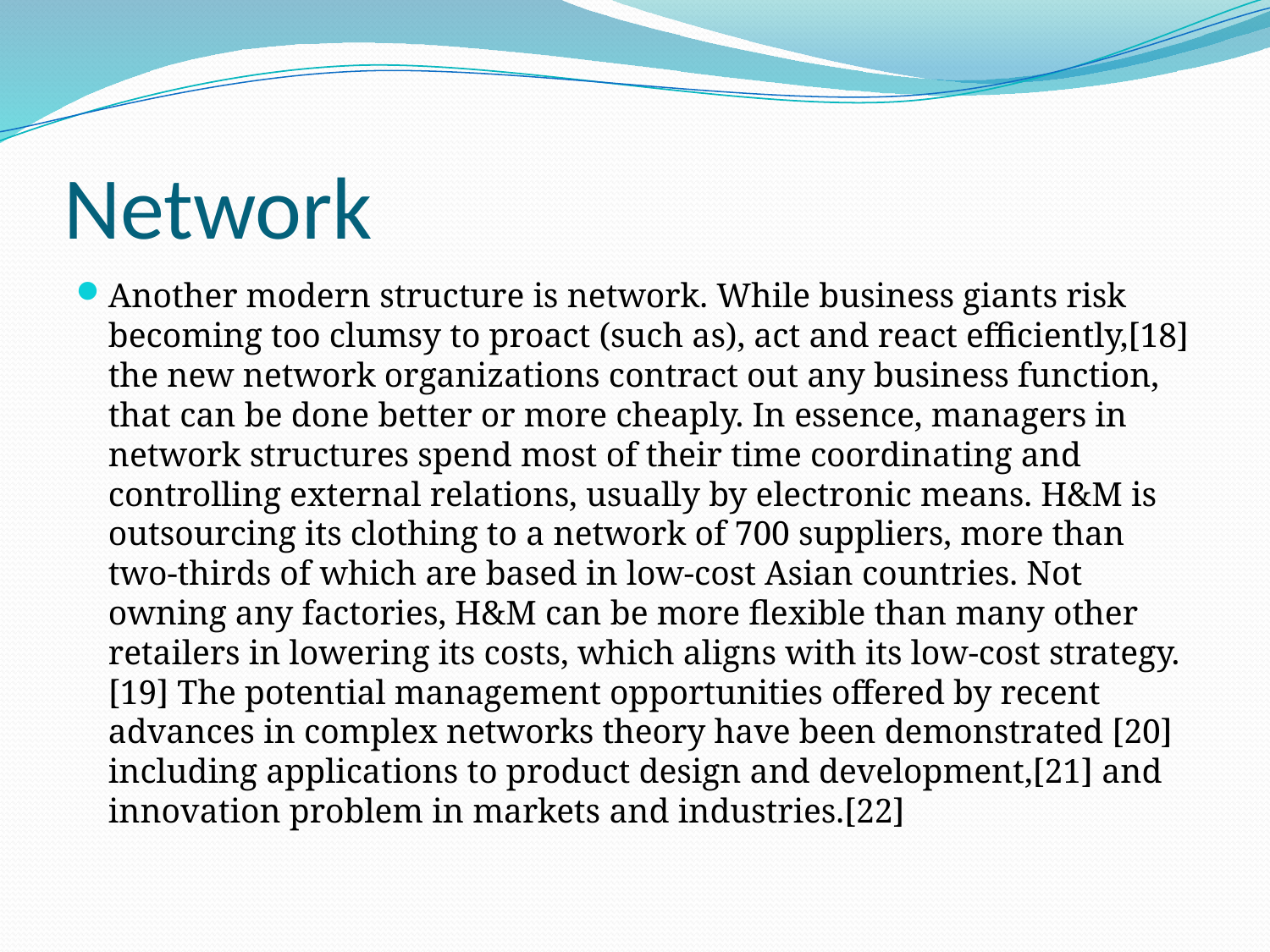

# Network
Another modern structure is network. While business giants risk becoming too clumsy to proact (such as), act and react efficiently,[18] the new network organizations contract out any business function, that can be done better or more cheaply. In essence, managers in network structures spend most of their time coordinating and controlling external relations, usually by electronic means. H&M is outsourcing its clothing to a network of 700 suppliers, more than two-thirds of which are based in low-cost Asian countries. Not owning any factories, H&M can be more flexible than many other retailers in lowering its costs, which aligns with its low-cost strategy.[19] The potential management opportunities offered by recent advances in complex networks theory have been demonstrated [20] including applications to product design and development,[21] and innovation problem in markets and industries.[22]